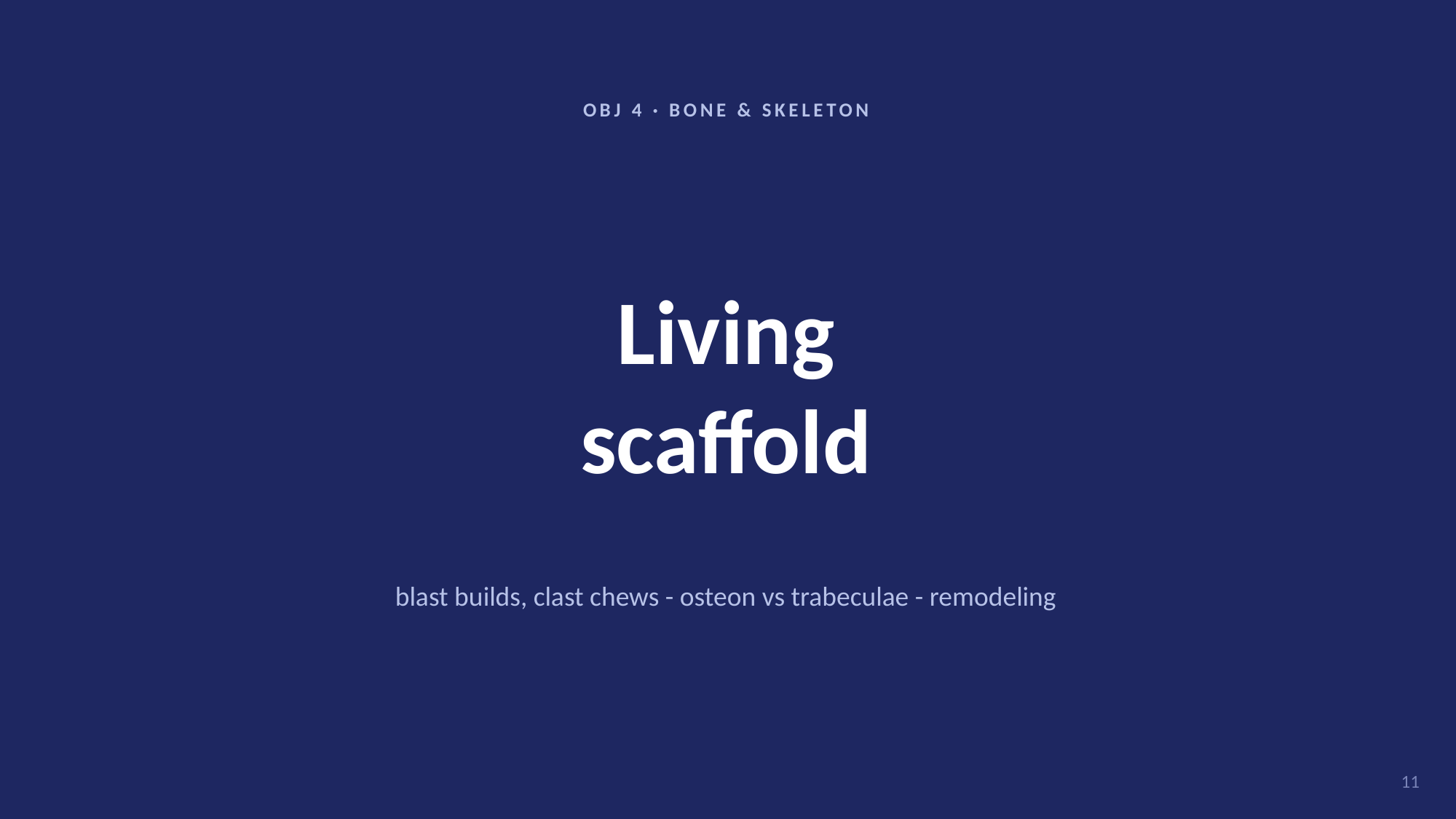

OBJ 4 · BONE & SKELETON
Living
scaffold
blast builds, clast chews - osteon vs trabeculae - remodeling
11